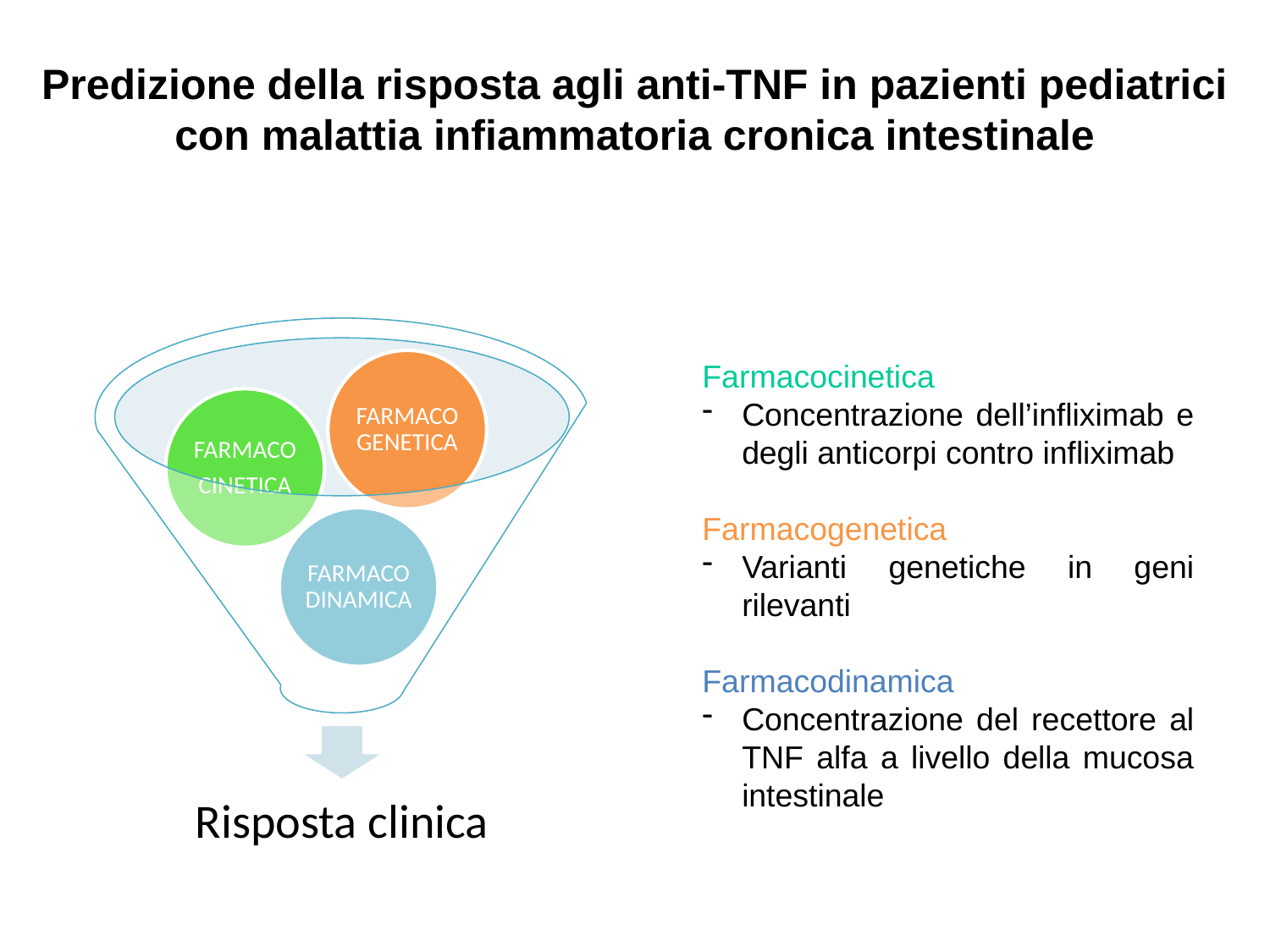

Predizione della risposta agli anti-TNF in pazienti pediatrici con malattia infiammatoria cronica intestinale
Risposta clinica
FARMACO DINAMICA
FARMACO
CINETICA
FARMACO GENETICA
Farmacocinetica
Concentrazione dell’infliximab e degli anticorpi contro infliximab

Farmacogenetica
Varianti genetiche in geni rilevanti

Farmacodinamica
Concentrazione del recettore al TNF alfa a livello della mucosa intestinale